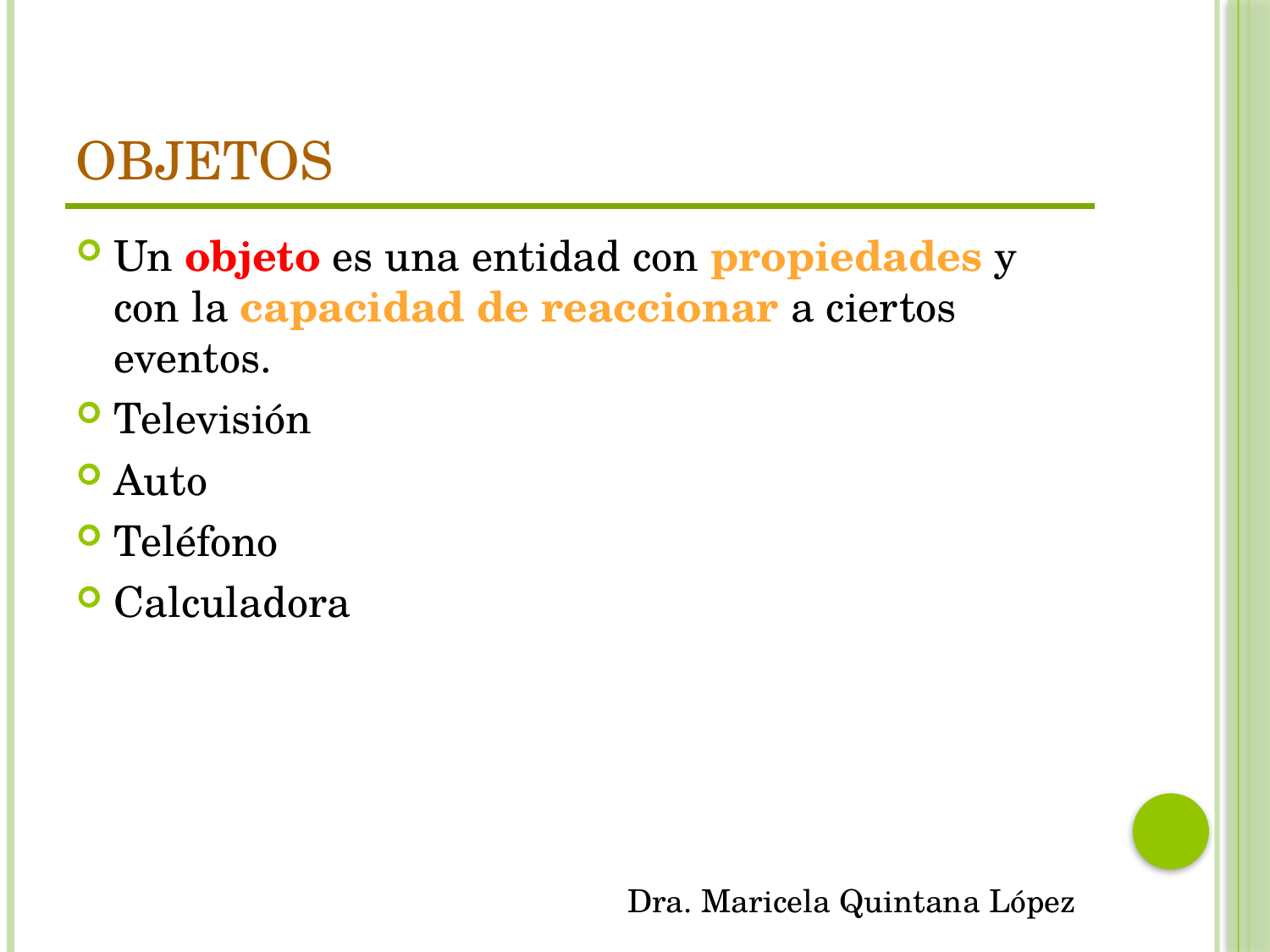

# Objetos
Un objeto es una entidad con propiedades y con la capacidad de reaccionar a ciertos eventos.
Televisión
Auto
Teléfono
Calculadora